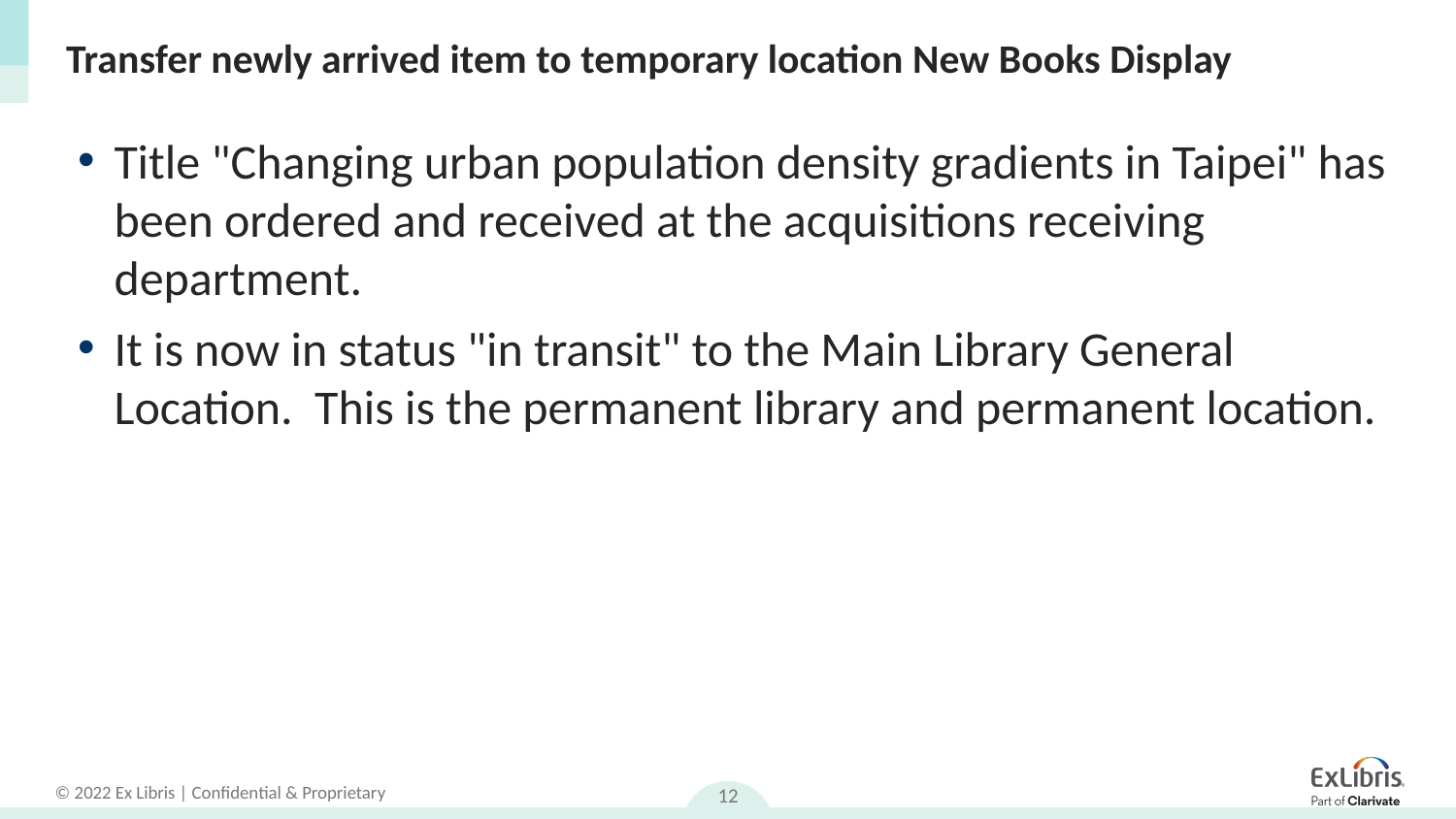

# Transfer newly arrived item to temporary location New Books Display
Title "Changing urban population density gradients in Taipei" has been ordered and received at the acquisitions receiving department.
It is now in status "in transit" to the Main Library General Location.  This is the permanent library and permanent location.

12